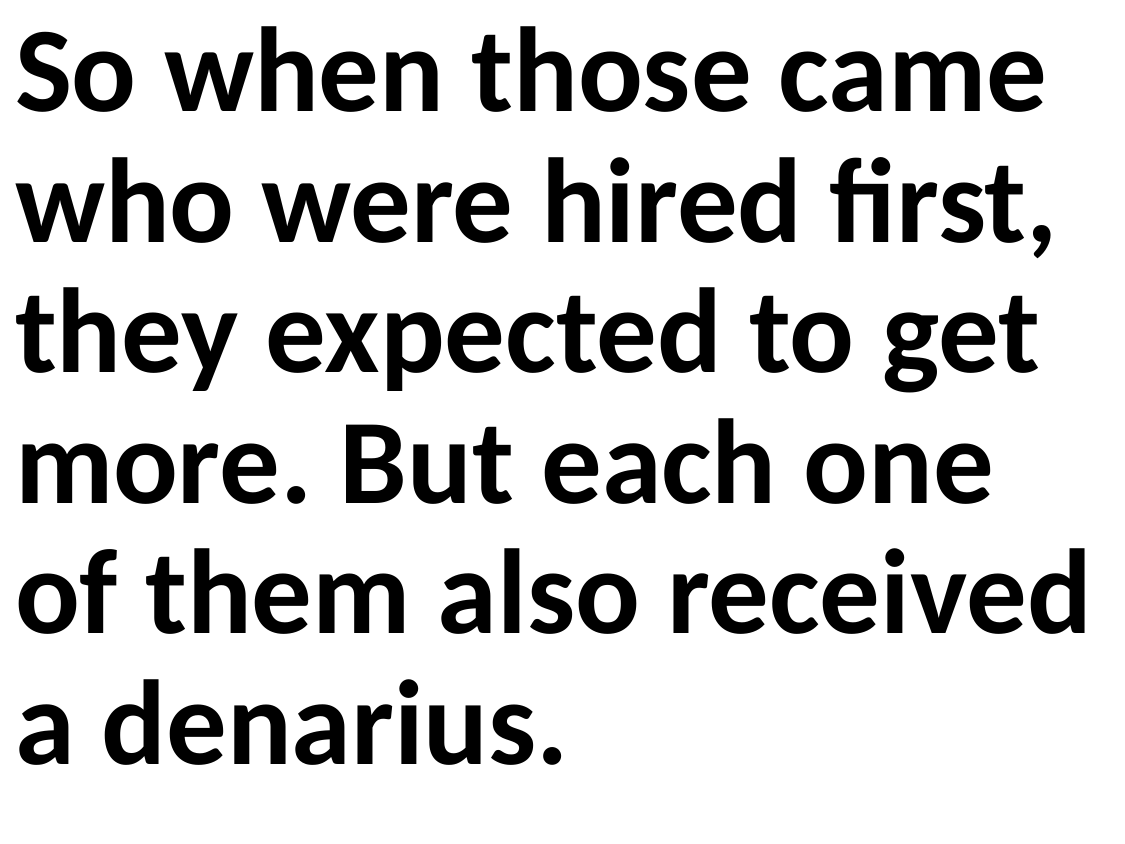

So when those came who were hired first, they expected to get more. But each one of them also received a denarius.